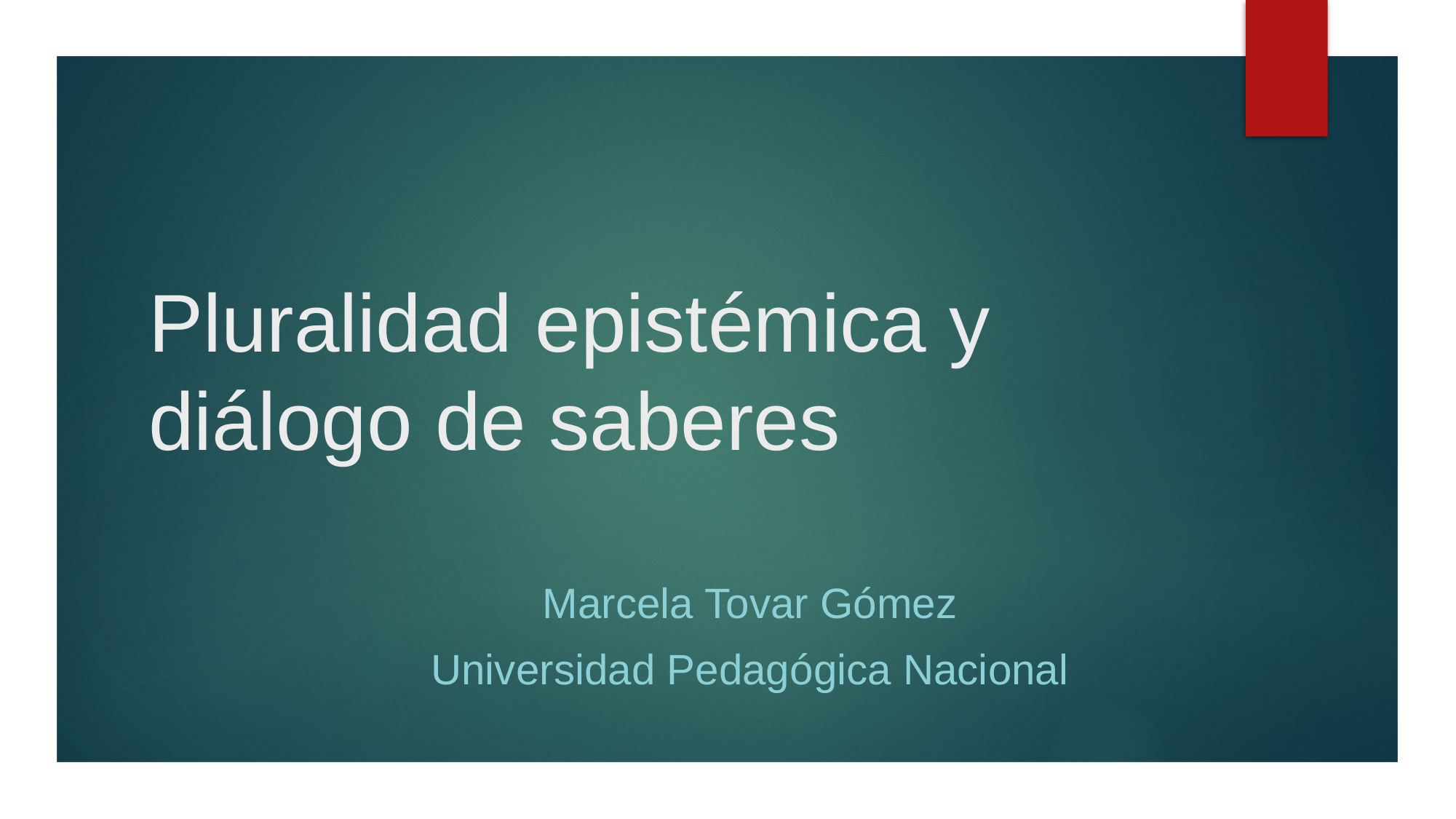

# Pluralidad epistémica y diálogo de saberes
Marcela Tovar Gómez
Universidad Pedagógica Nacional